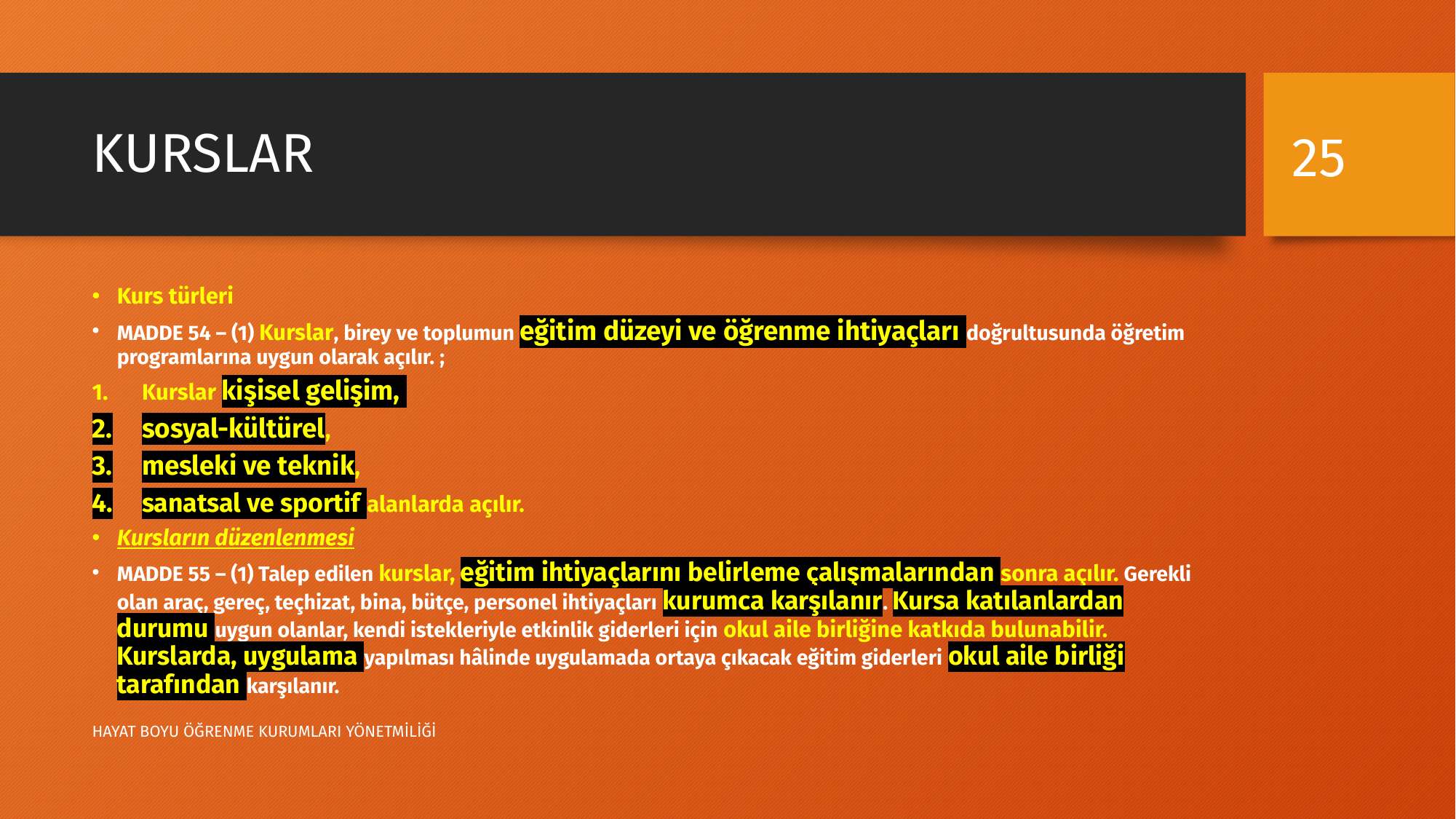

25
# KURSLAR
Kurs türleri
MADDE 54 – (1) Kurslar, birey ve toplumun eğitim düzeyi ve öğrenme ihtiyaçları doğrultusunda öğretim programlarına uygun olarak açılır. ;
Kurslar kişisel gelişim,
sosyal-kültürel,
mesleki ve teknik,
sanatsal ve sportif alanlarda açılır.
Kursların düzenlenmesi
MADDE 55 – (1) Talep edilen kurslar, eğitim ihtiyaçlarını belirleme çalışmalarından sonra açılır. Gerekli olan araç, gereç, teçhizat, bina, bütçe, personel ihtiyaçları kurumca karşılanır. Kursa katılanlardan durumu uygun olanlar, kendi istekleriyle etkinlik giderleri için okul aile birliğine katkıda bulunabilir. Kurslarda, uygulama yapılması hâlinde uygulamada ortaya çıkacak eğitim giderleri okul aile birliği tarafından karşılanır.
HAYAT BOYU ÖĞRENME KURUMLARI YÖNETMİLİĞİ